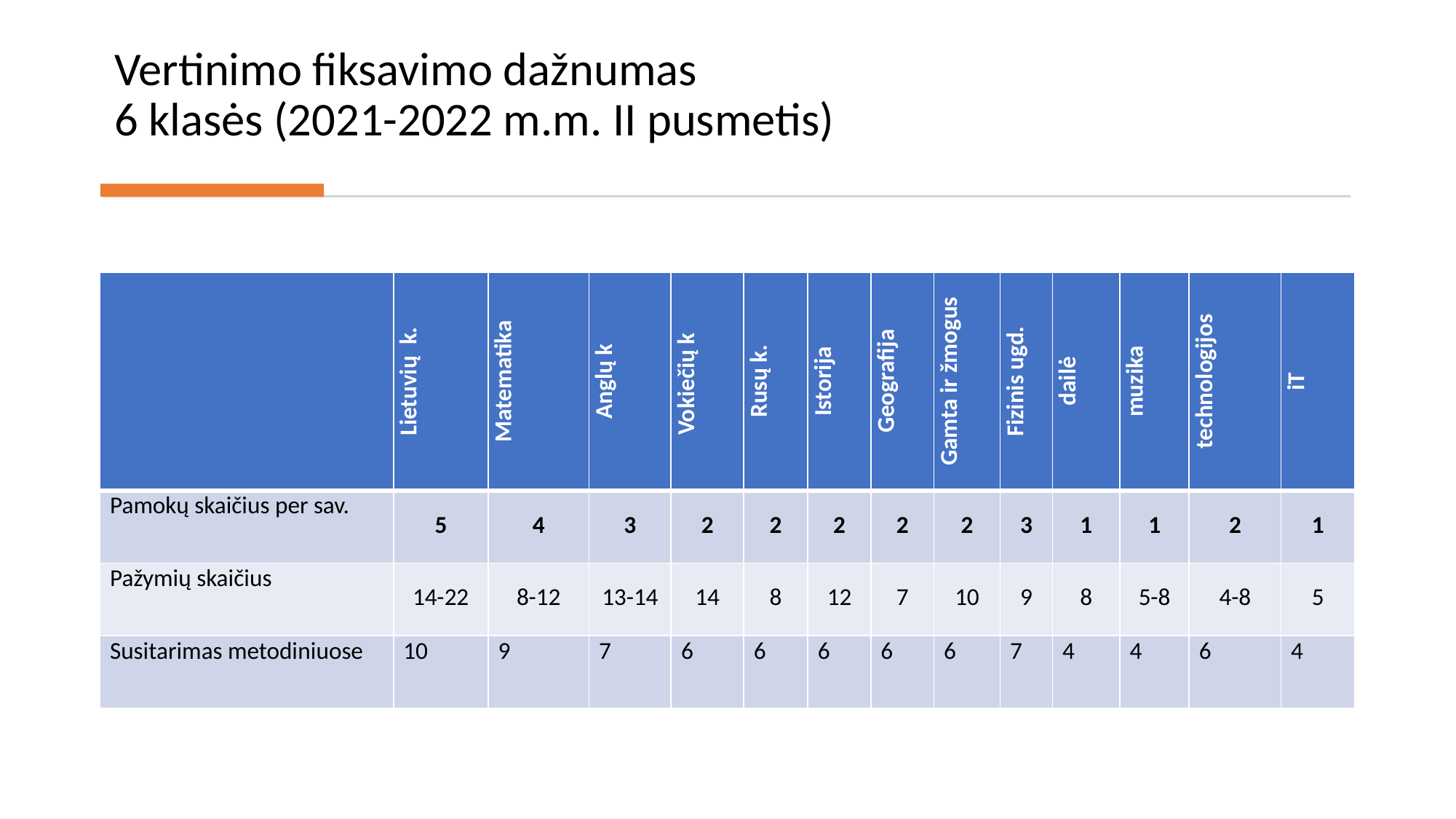

# Vertinimo fiksavimo dažnumas 6 klasės (2021-2022 m.m. II pusmetis)

|  | Lietuvių k. | Matematika | Anglų k | Vokiečių k | Rusų k. | Istorija | Geografija | Gamta ir žmogus | Fizinis ugd. | dailė | muzika | technologijos | iT |
| --- | --- | --- | --- | --- | --- | --- | --- | --- | --- | --- | --- | --- | --- |
| Pamokų skaičius per sav. | 5 | 4 | 3 | 2 | 2 | 2 | 2 | 2 | 3 | 1 | 1 | 2 | 1 |
| Pažymių skaičius | 14-22 | 8-12 | 13-14 | 14 | 8 | 12 | 7 | 10 | 9 | 8 | 5-8 | 4-8 | 5 |
| Susitarimas metodiniuose | 10 | 9 | 7 | 6 | 6 | 6 | 6 | 6 | 7 | 4 | 4 | 6 | 4 |